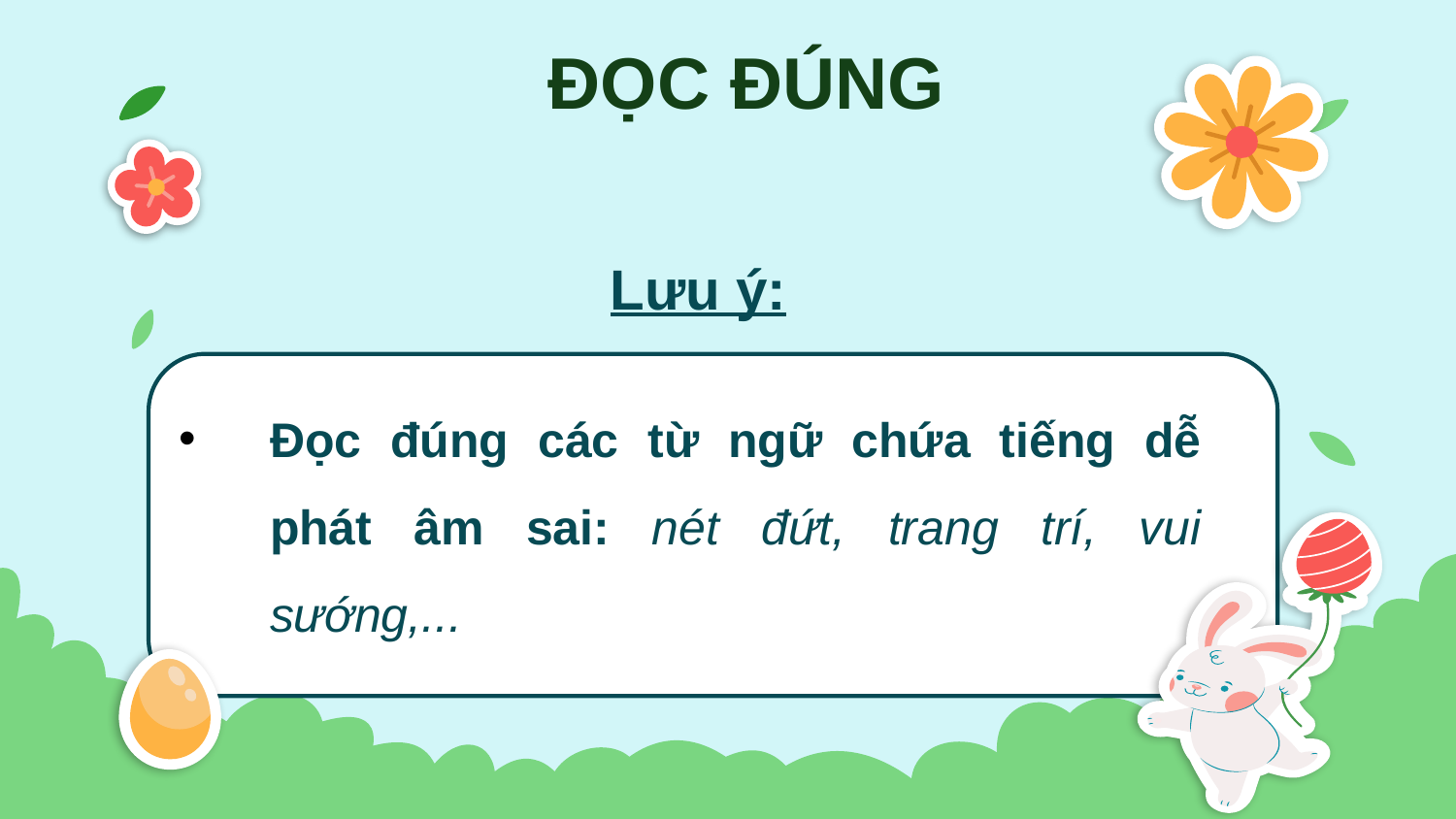

ĐỌC ĐÚNG

Lưu ý:

Đọc đúng các từ ngữ chứa tiếng dễ phát âm sai: nét đứt, trang trí, vui sướng,...